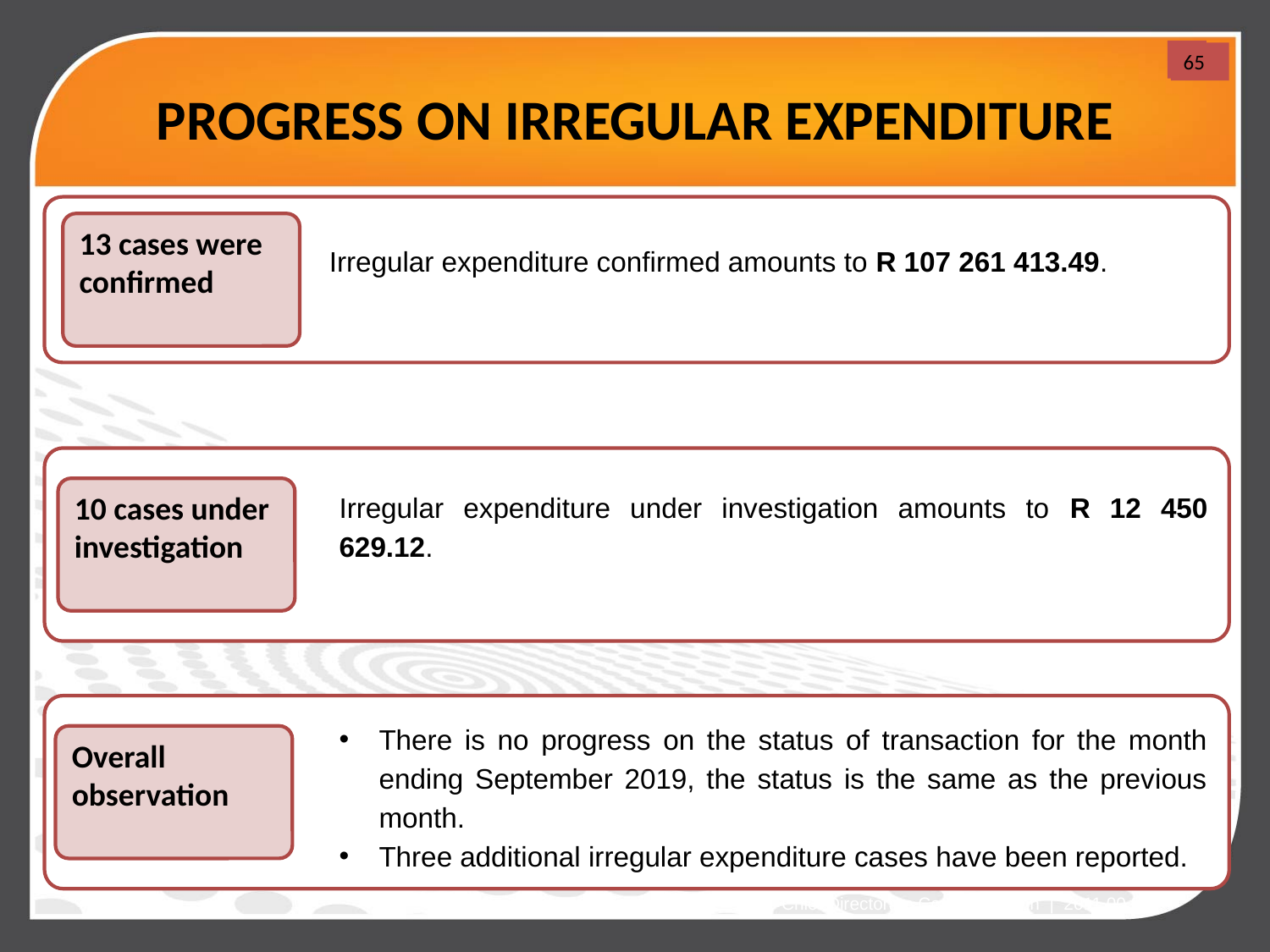

# PROGRESS ON IRREGULAR EXPENDITURE
2
65
65

13 cases were confirmed

10 cases under investigation

Irregular expenditure confirmed amounts to R 107 261 413.49.

Irregular expenditure under investigation amounts to R 12 450 629.12.

There is no progress on the status of transaction for the month ending September 2019, the status is the same as the previous month.
Three additional irregular expenditure cases have been reported.
Overall observation
Chief Directorate Communication  |  2011.00.00